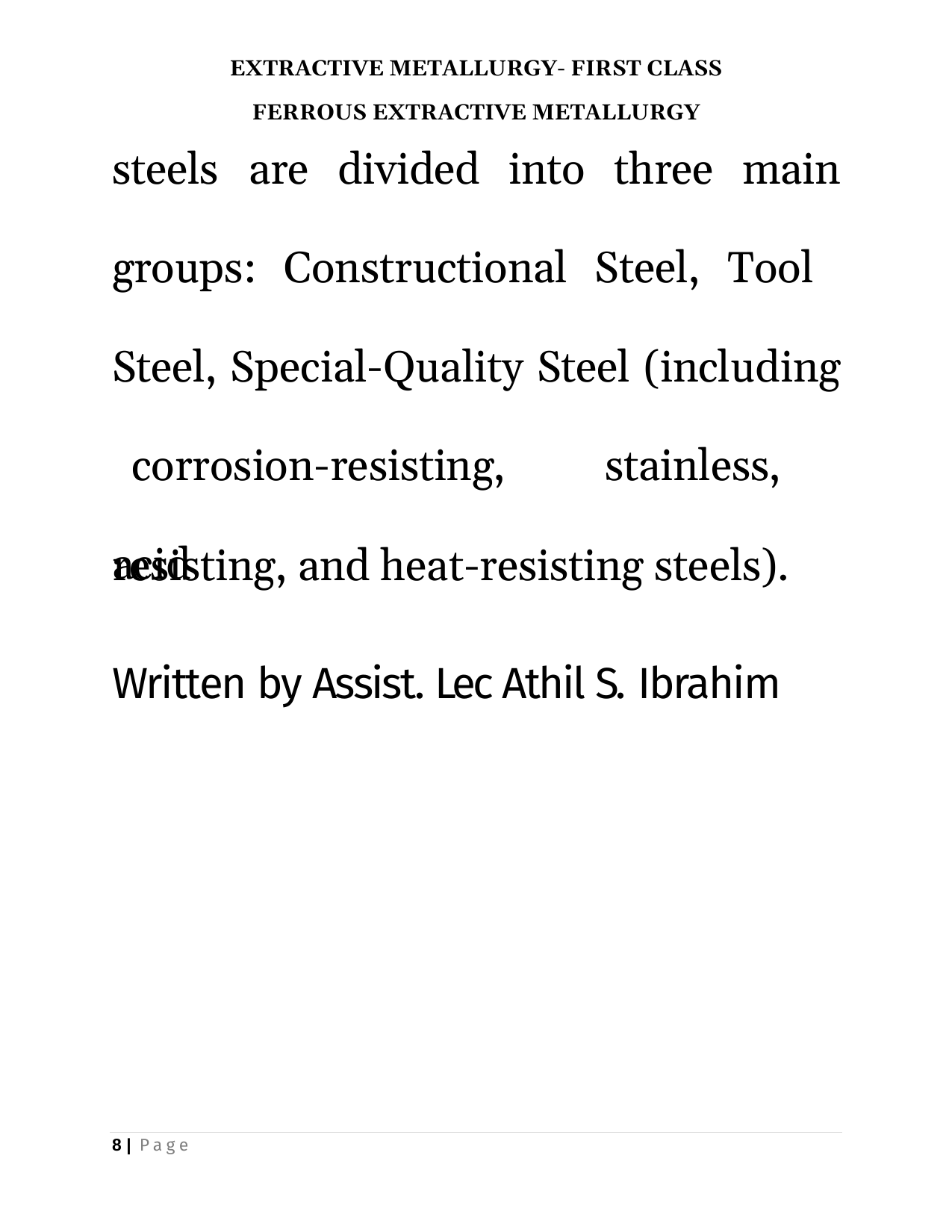

EXTRACTIVE METALLURGY- FIRST CLASS
FERROUS EXTRACTIVE METALLURGY
# steels	are	divided	into	three	main
groups: Constructional Steel, Tool  Steel, Special-Quality Steel (including  corrosion-resisting,     stainless,    acid
resisting, and heat-resisting steels).

Written by Assist. Lec Athil S. Ibrahim

8 | P a g e